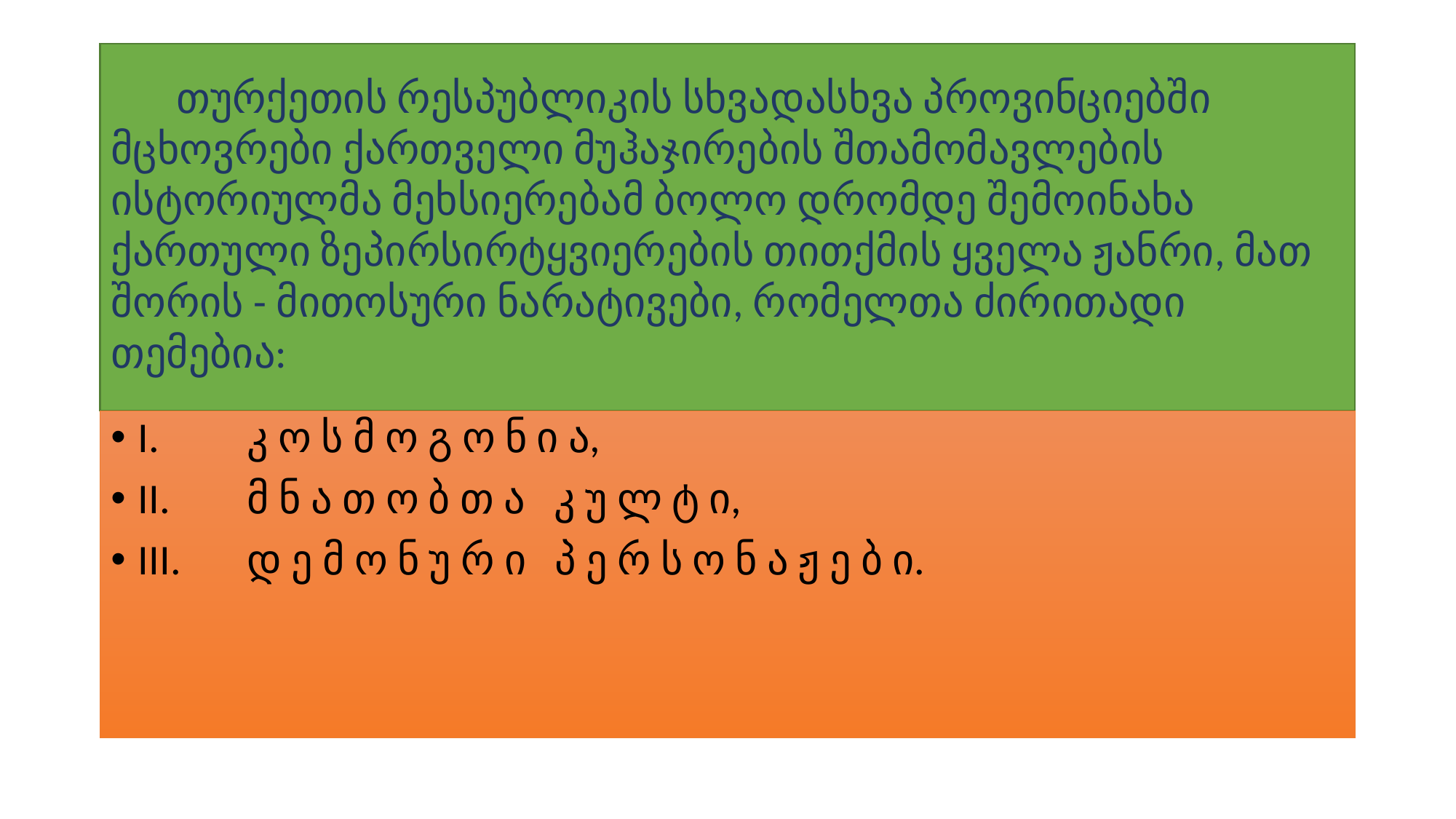

# თურქეთის რესპუბლიკის სხვადასხვა პროვინციებში მცხოვრები ქართველი მუჰაჯირების შთამომავლების ისტორიულმა მეხსიერებამ ბოლო დრომდე შემოინახა ქართული ზეპირსირტყვიერების თითქმის ყველა ჟანრი, მათ შორის - მითოსური ნარატივები, რომელთა ძირითადი თემებია:
I.	კ ო ს მ ო გ ო ნ ი ა,
II.	მ ნ ა თ ო ბ თ ა   კ უ ლ ტ ი,
III.	დ ე მ ო ნ უ რ ი   პ ე რ ს ო ნ ა ჟ ე ბ ი.